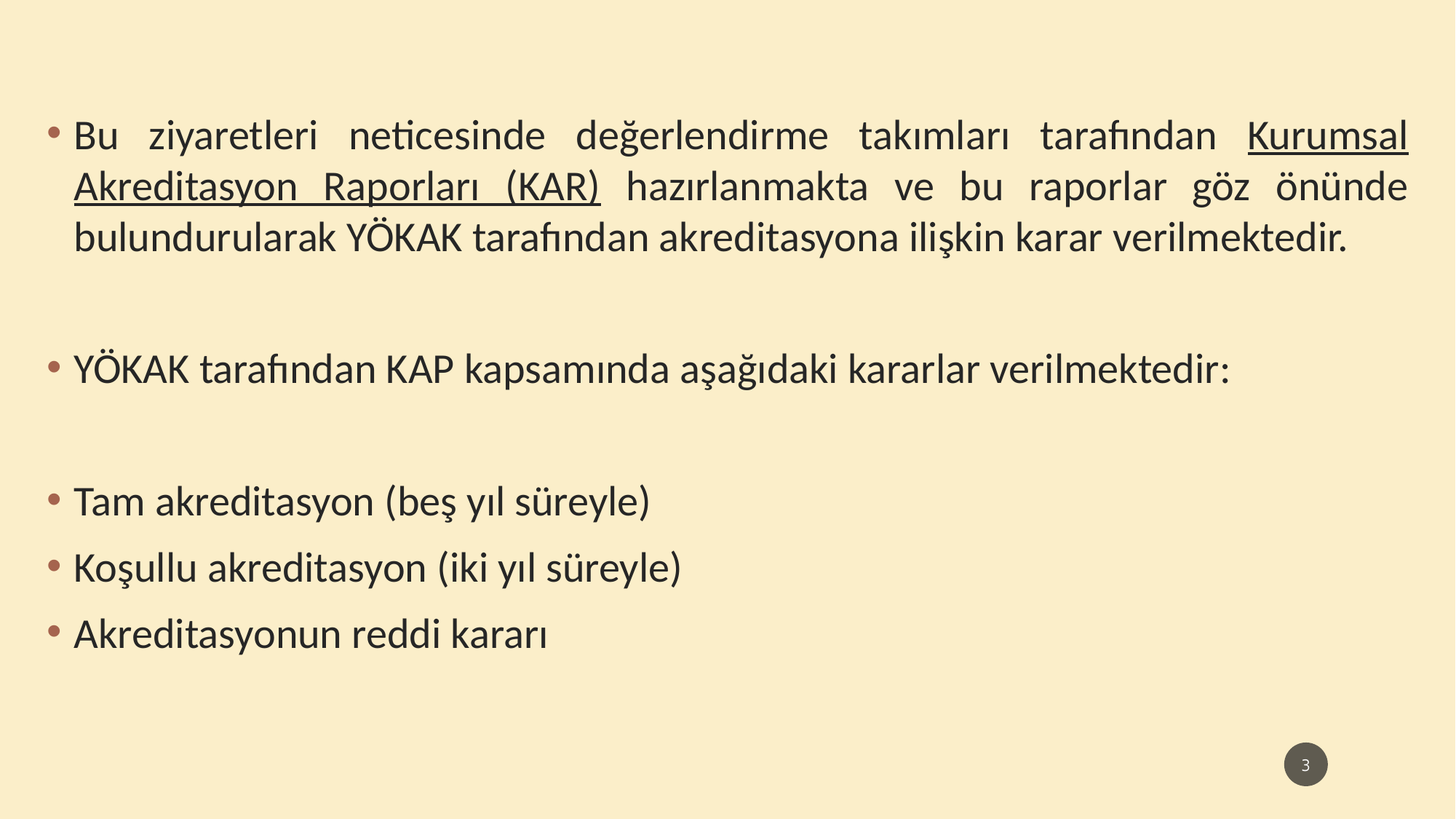

Bu ziyaretleri neticesinde değerlendirme takımları tarafından Kurumsal Akreditasyon Raporları (KAR) hazırlanmakta ve bu raporlar göz önünde bulundurularak YÖKAK tarafından akreditasyona ilişkin karar verilmektedir.

YÖKAK tarafından KAP kapsamında aşağıdaki kararlar verilmektedir:

Tam akreditasyon (beş yıl süreyle)
Koşullu akreditasyon (iki yıl süreyle)
Akreditasyonun reddi kararı
3